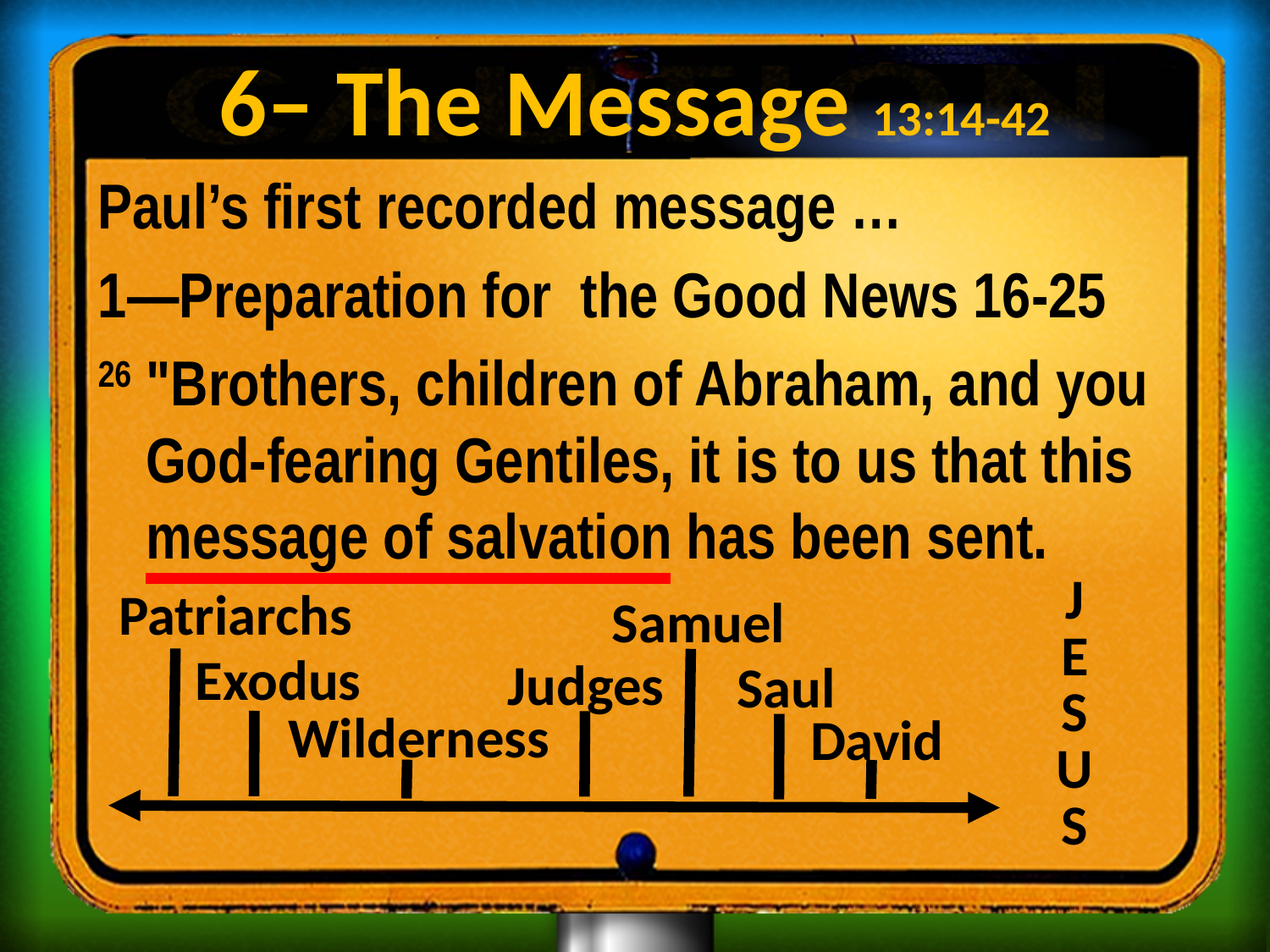

# 6– The Message 13:14-42
Paul’s first recorded message …
1—Preparation for  the Good News 16-25
26 "Brothers, children of Abraham, and you God-fearing Gentiles, it is to us that this message of salvation has been sent.

J
E
S
U
S

Patriarchs
Samuel
Exodus
Judges
Saul
Wilderness
David